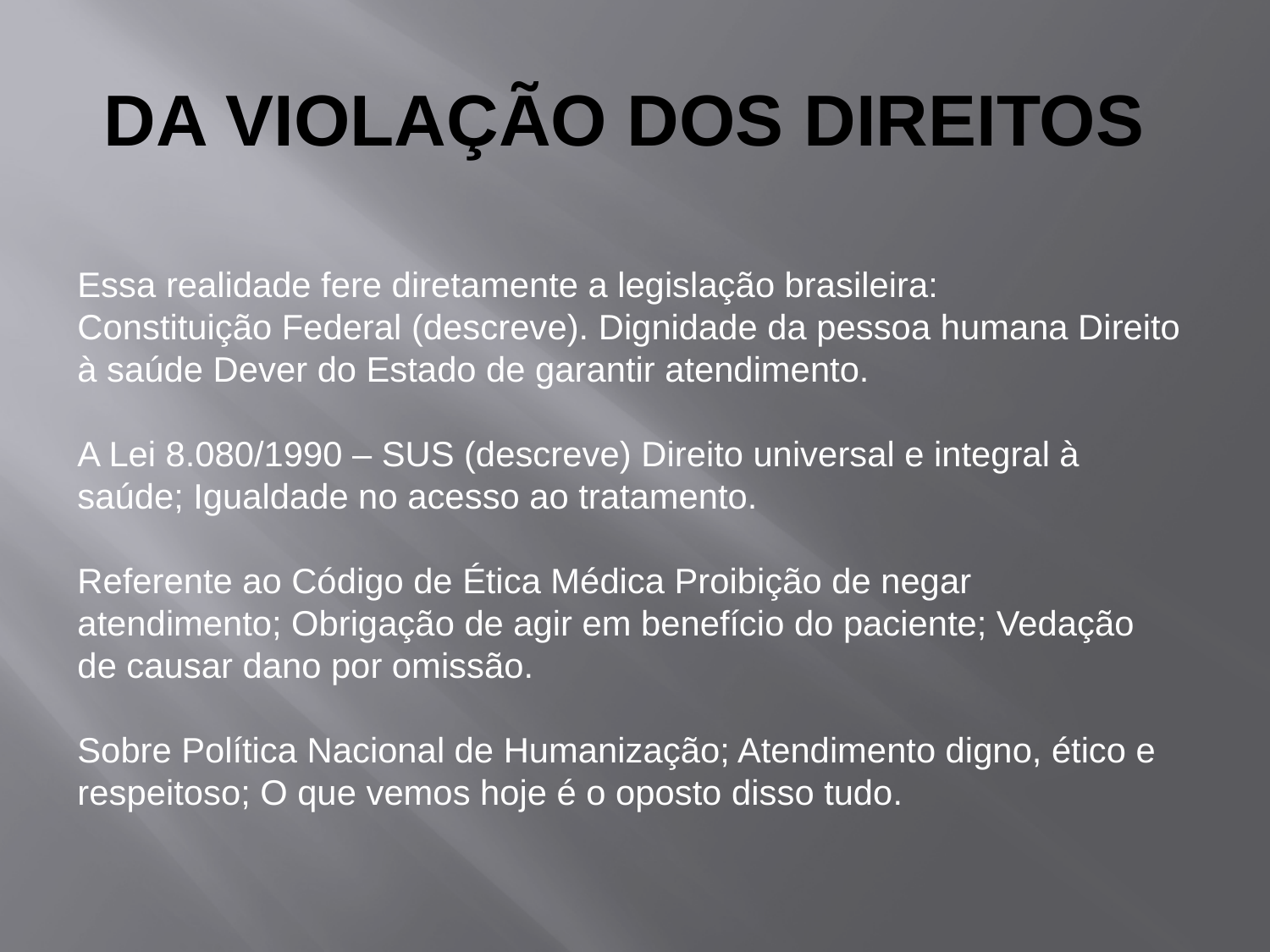

# DA VIOLAÇÃO DOS DIREITOS
Essa realidade fere diretamente a legislação brasileira:
Constituição Federal (descreve). Dignidade da pessoa humana Direito à saúde Dever do Estado de garantir atendimento.

A Lei 8.080/1990 – SUS (descreve) Direito universal e integral à saúde; Igualdade no acesso ao tratamento.

Referente ao Código de Ética Médica Proibição de negar atendimento; Obrigação de agir em benefício do paciente; Vedação de causar dano por omissão.

Sobre Política Nacional de Humanização; Atendimento digno, ético e respeitoso; O que vemos hoje é o oposto disso tudo.